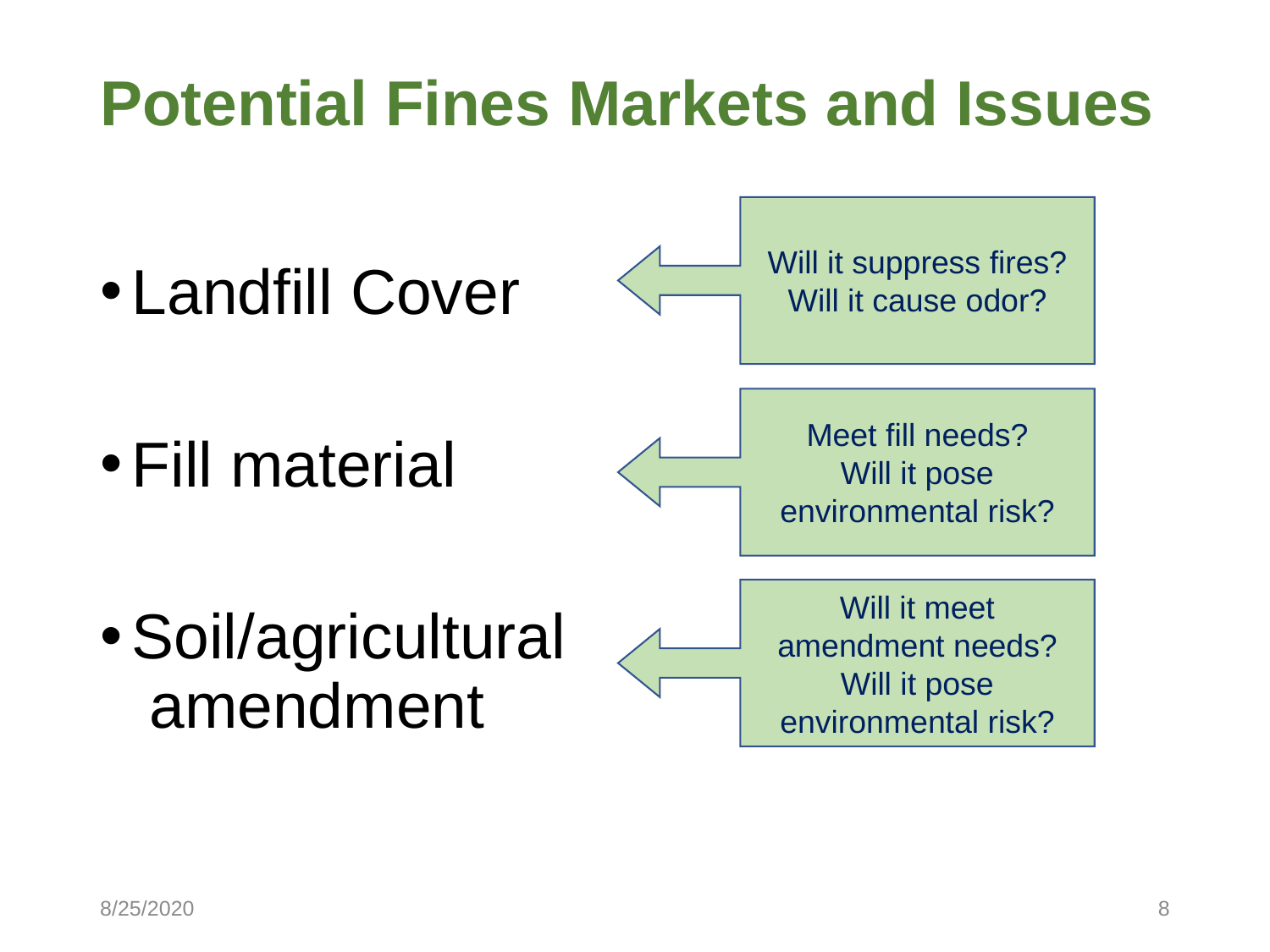

# Potential Fines Markets and Issues
Will it suppress fires?
Will it cause odor?
Landfill Cover

Fill material

Soil/agricultural
 amendment
Meet fill needs?
Will it pose environmental risk?
Will it meet amendment needs?
Will it pose environmental risk?
8/25/2020
8